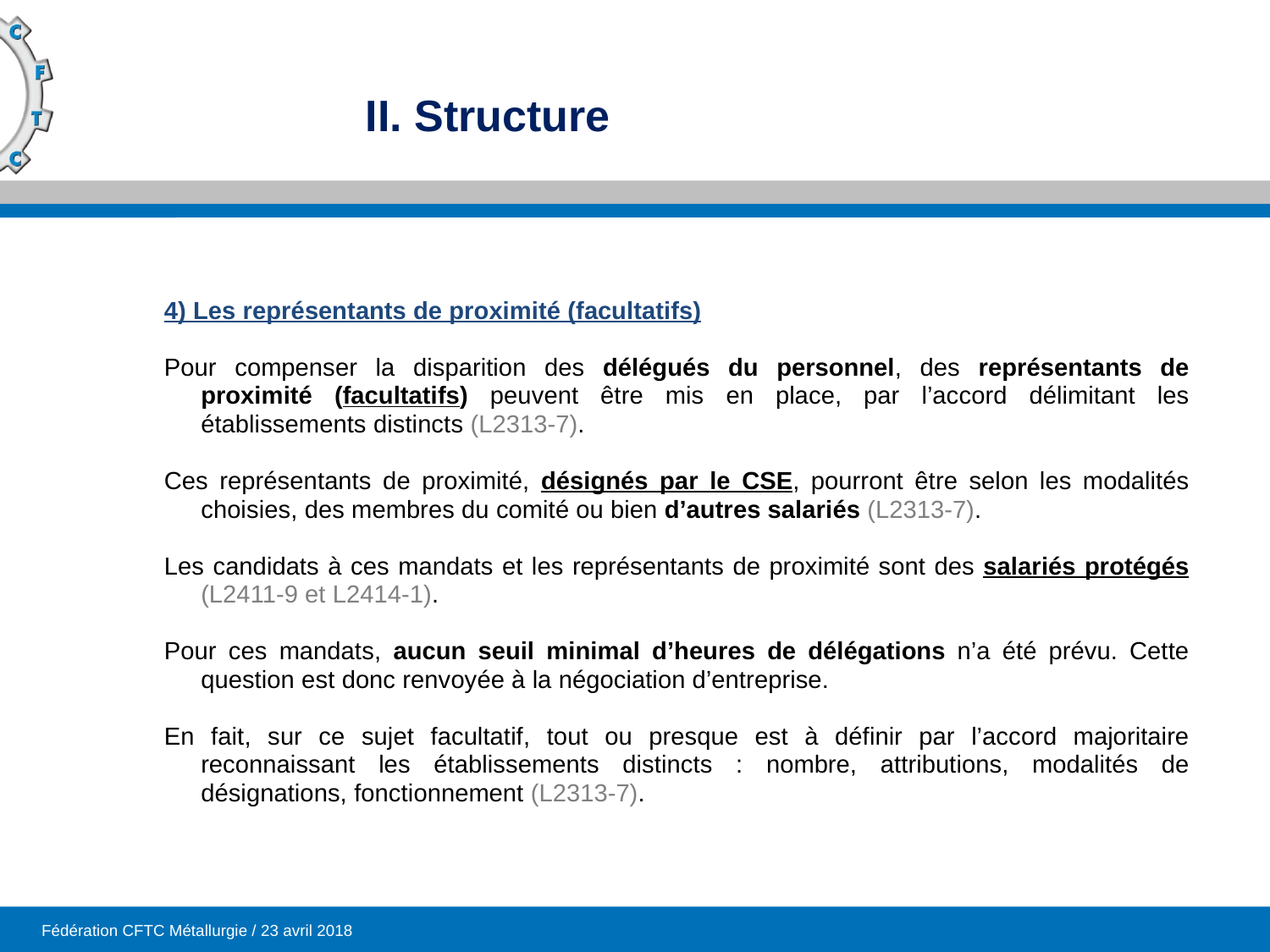

4) Les représentants de proximité (facultatifs)

Pour compenser la disparition des délégués du personnel, des représentants de proximité (facultatifs) peuvent être mis en place, par l’accord délimitant les établissements distincts (L2313-7).

Ces représentants de proximité, désignés par le CSE, pourront être selon les modalités choisies, des membres du comité ou bien d’autres salariés (L2313-7).

Les candidats à ces mandats et les représentants de proximité sont des salariés protégés (L2411-9 et L2414-1).

Pour ces mandats, aucun seuil minimal d’heures de délégations n’a été prévu. Cette question est donc renvoyée à la négociation d’entreprise.

En fait, sur ce sujet facultatif, tout ou presque est à définir par l’accord majoritaire reconnaissant les établissements distincts : nombre, attributions, modalités de désignations, fonctionnement (L2313-7).

# II. Structure
Fédération CFTC Métallurgie / 23 avril 2018